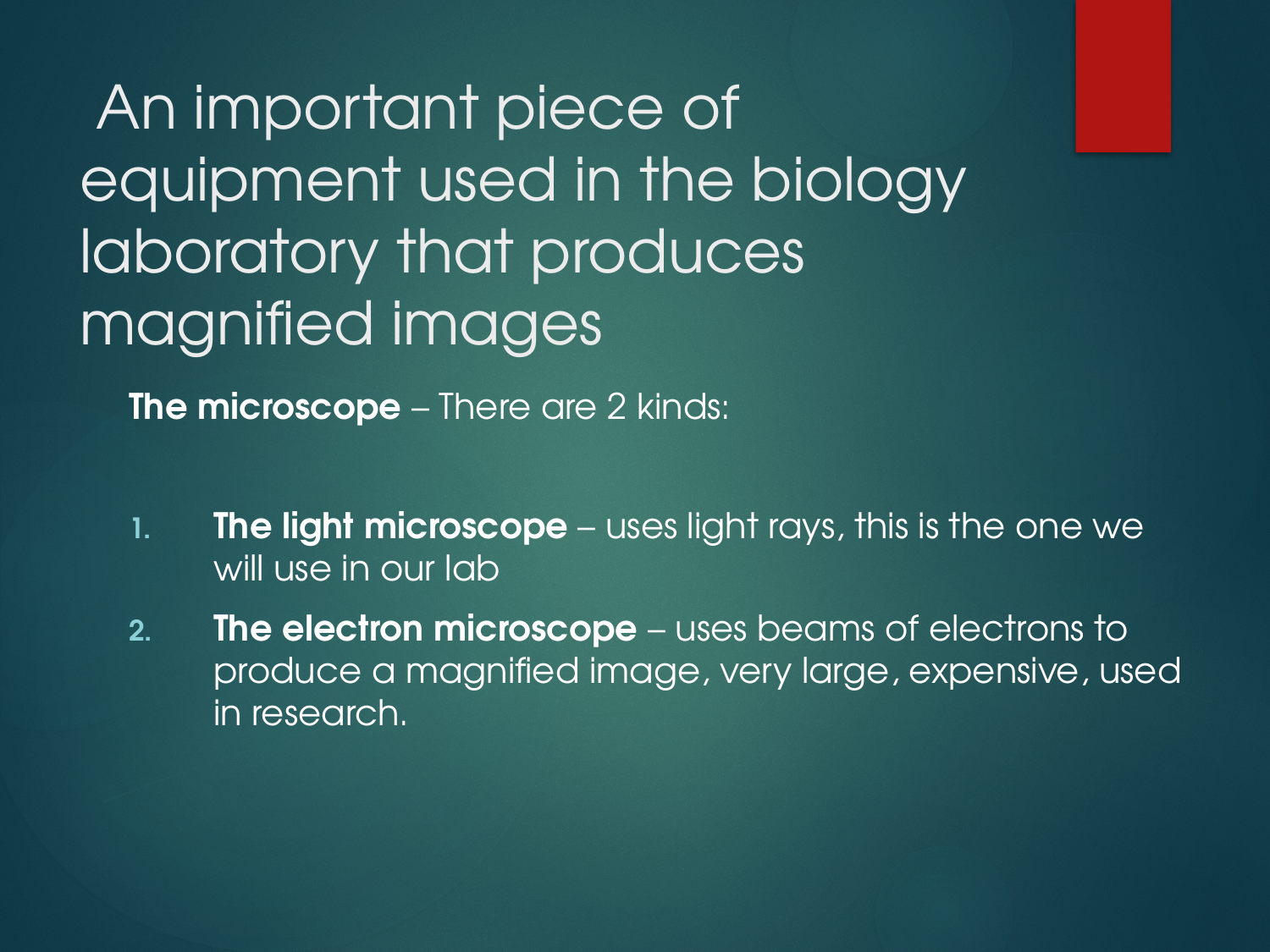

# An important piece of equipment used in the biology laboratory that produces magnified images

The microscope – There are 2 kinds:

The light microscope – uses light rays, this is the one we will use in our lab
The electron microscope – uses beams of electrons to produce a magnified image, very large, expensive, used in research.